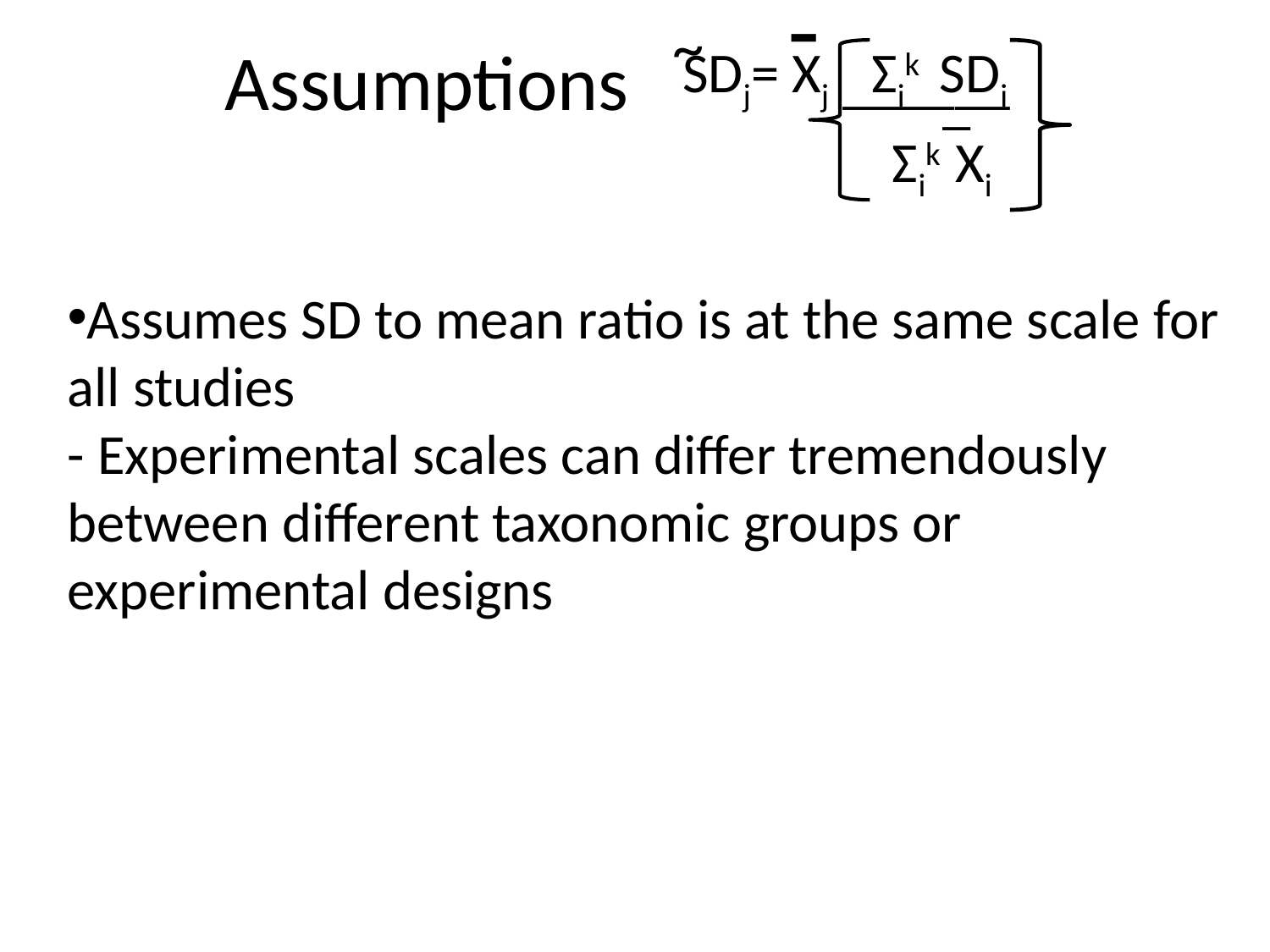

# Assumptions
~
-
SDj= Xj     Ʃik  SDi

______

_
Ʃik  Xi

Assumes SD to mean ratio is at the same scale for all studies
- Experimental scales can differ tremendously between different taxonomic groups or experimental designs